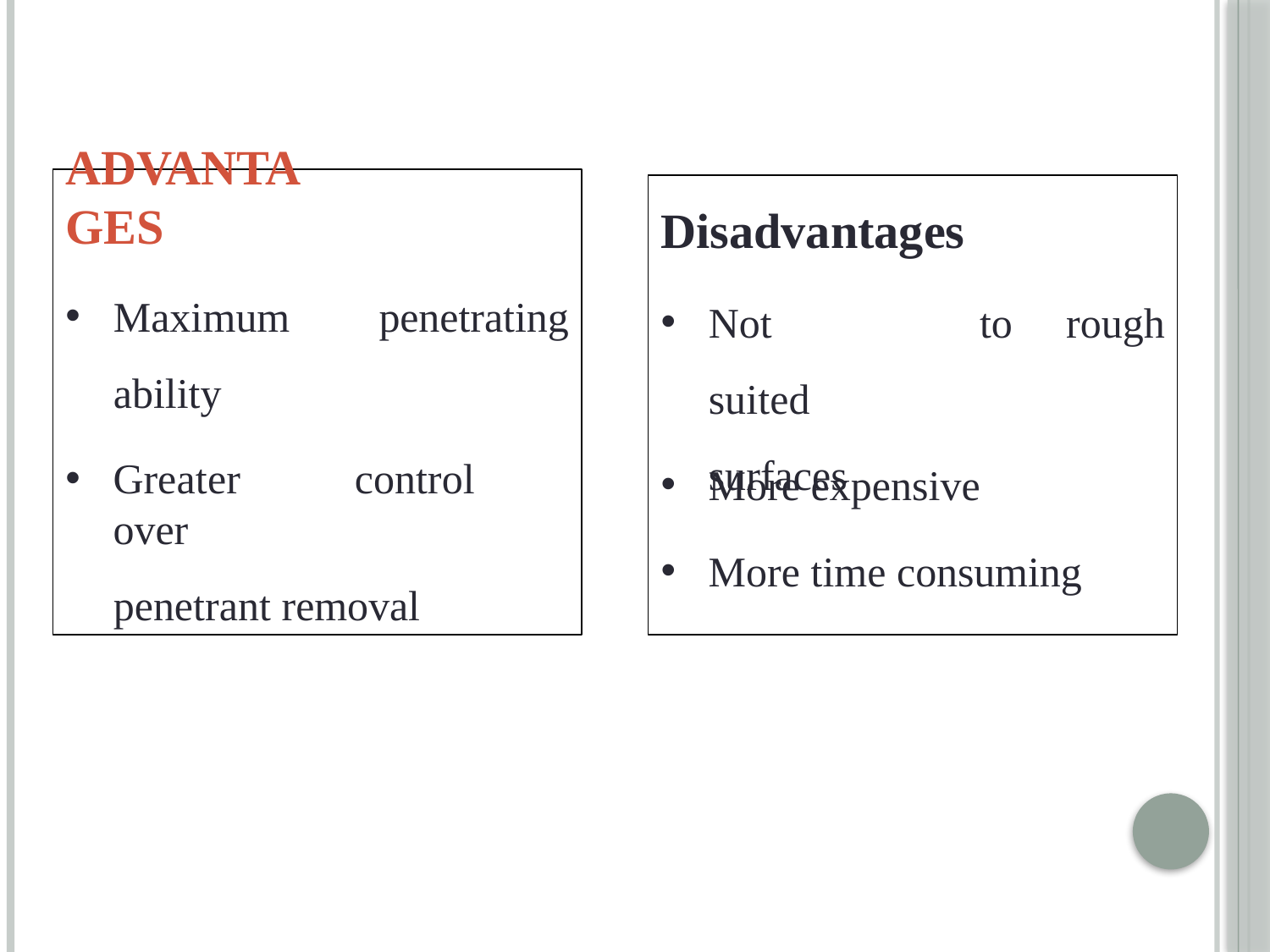

# Advantages
Disadvantages
Not	suited  surfaces
Maximum
ability
penetrating
to	rough
Greater	control	over
penetrant removal
More expensive
More time consuming